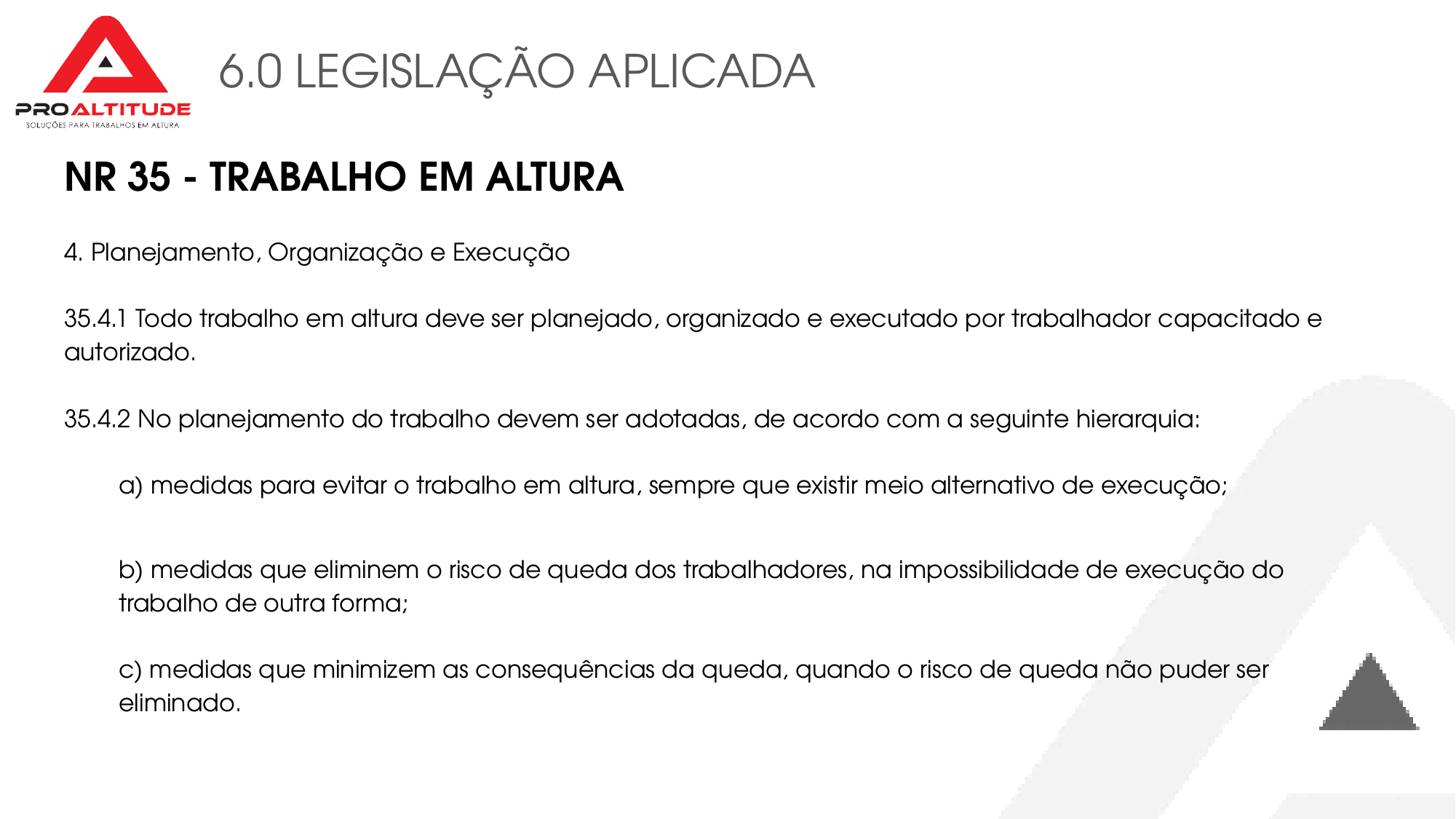

# 6.0 LEGISLAÇÃO APLICADA
NR 35 - TRABALHO EM ALTURA

4. Planejamento, Organização e Execução

35.4.1 Todo trabalho em altura deve ser planejado, organizado e executado por trabalhador capacitado e autorizado.

35.4.2 No planejamento do trabalho devem ser adotadas, de acordo com a seguinte hierarquia:

a) medidas para evitar o trabalho em altura, sempre que existir meio alternativo de execução;

b) medidas que eliminem o risco de queda dos trabalhadores, na impossibilidade de execução do trabalho de outra forma;

c) medidas que minimizem as consequências da queda, quando o risco de queda não puder ser eliminado.